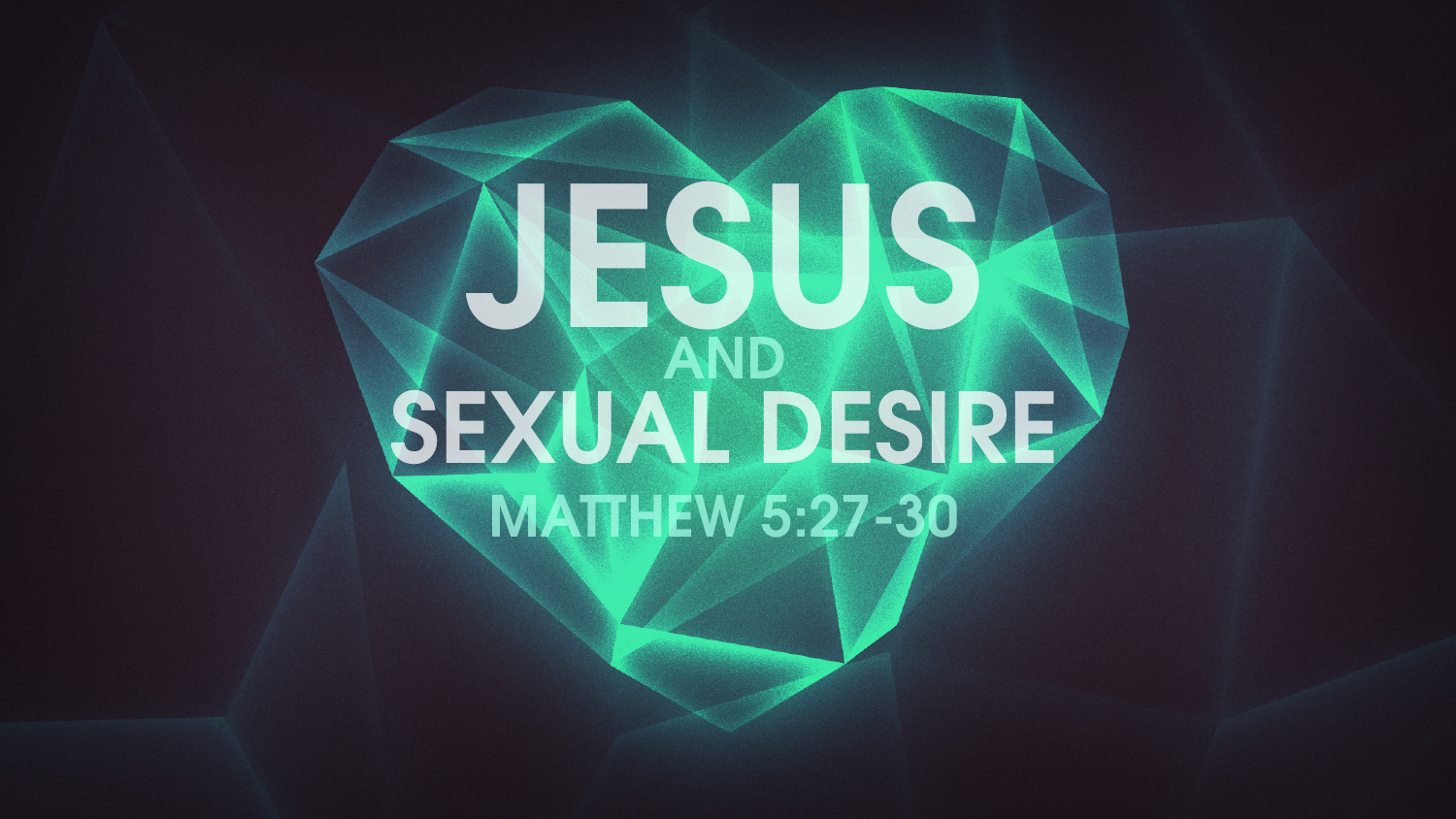

# JESUS
AND
SEXUAL DESIRE
MATTHEW 5:27-30